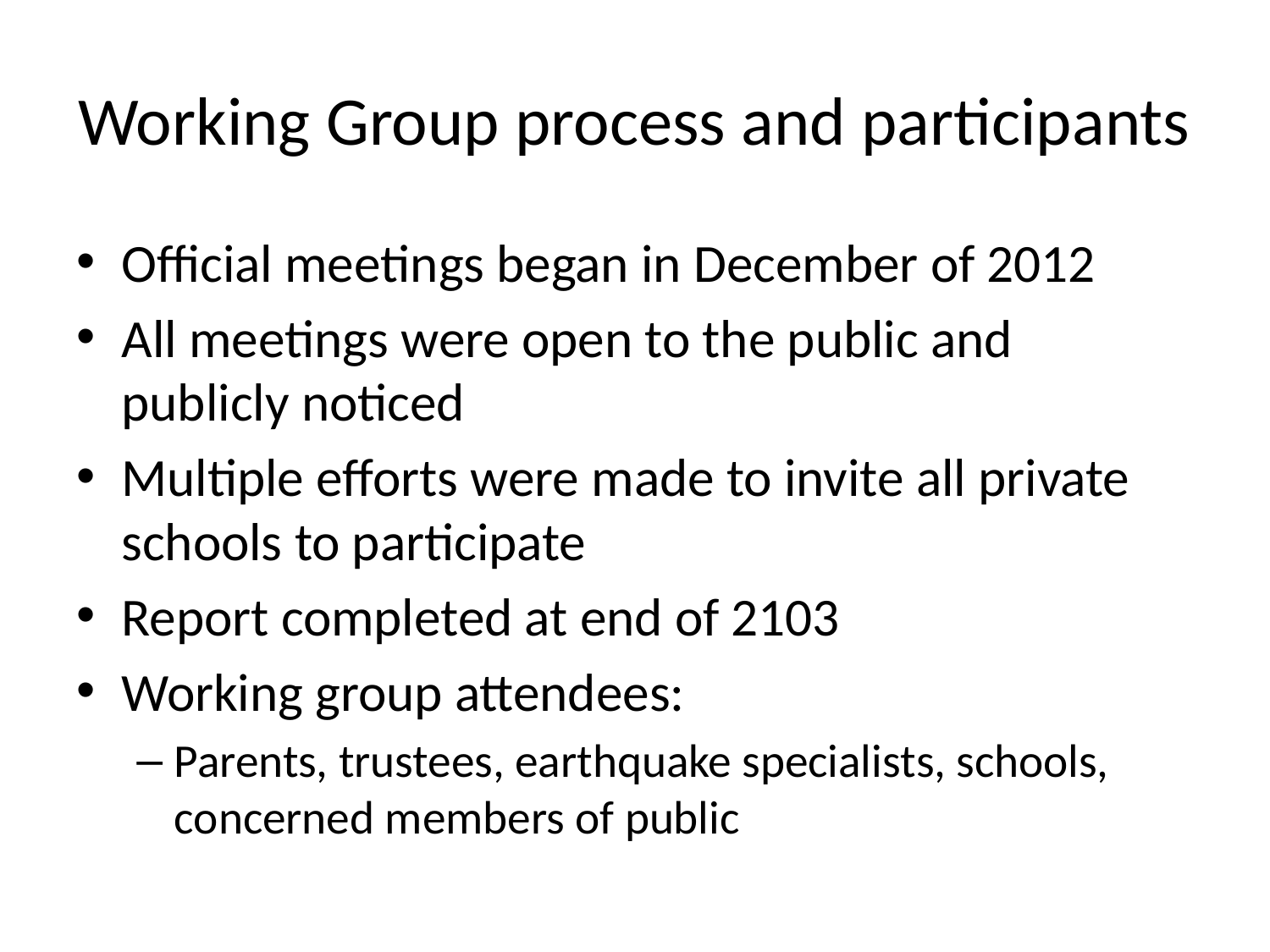

# Working Group process and participants
Official meetings began in December of 2012
All meetings were open to the public and publicly noticed
Multiple efforts were made to invite all private schools to participate
Report completed at end of 2103
Working group attendees:
Parents, trustees, earthquake specialists, schools, concerned members of public